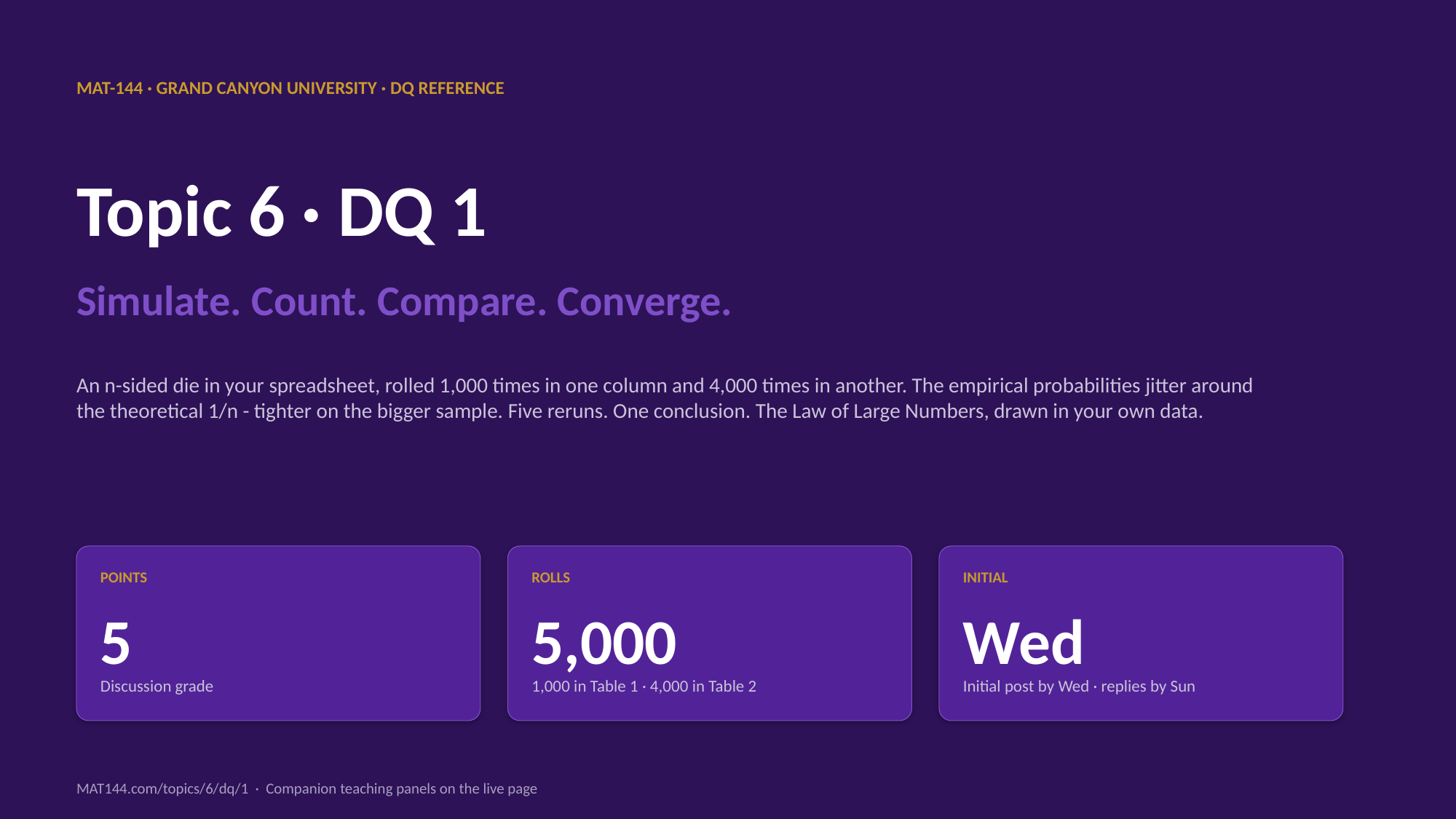

MAT-144 · GRAND CANYON UNIVERSITY · DQ REFERENCE
Topic 6 · DQ 1
Simulate. Count. Compare. Converge.
An n-sided die in your spreadsheet, rolled 1,000 times in one column and 4,000 times in another. The empirical probabilities jitter around the theoretical 1/n - tighter on the bigger sample. Five reruns. One conclusion. The Law of Large Numbers, drawn in your own data.

POINTS
ROLLS
INITIAL
5
5,000
Wed
Discussion grade
1,000 in Table 1 · 4,000 in Table 2
Initial post by Wed · replies by Sun
MAT144.com/topics/6/dq/1  ·  Companion teaching panels on the live page